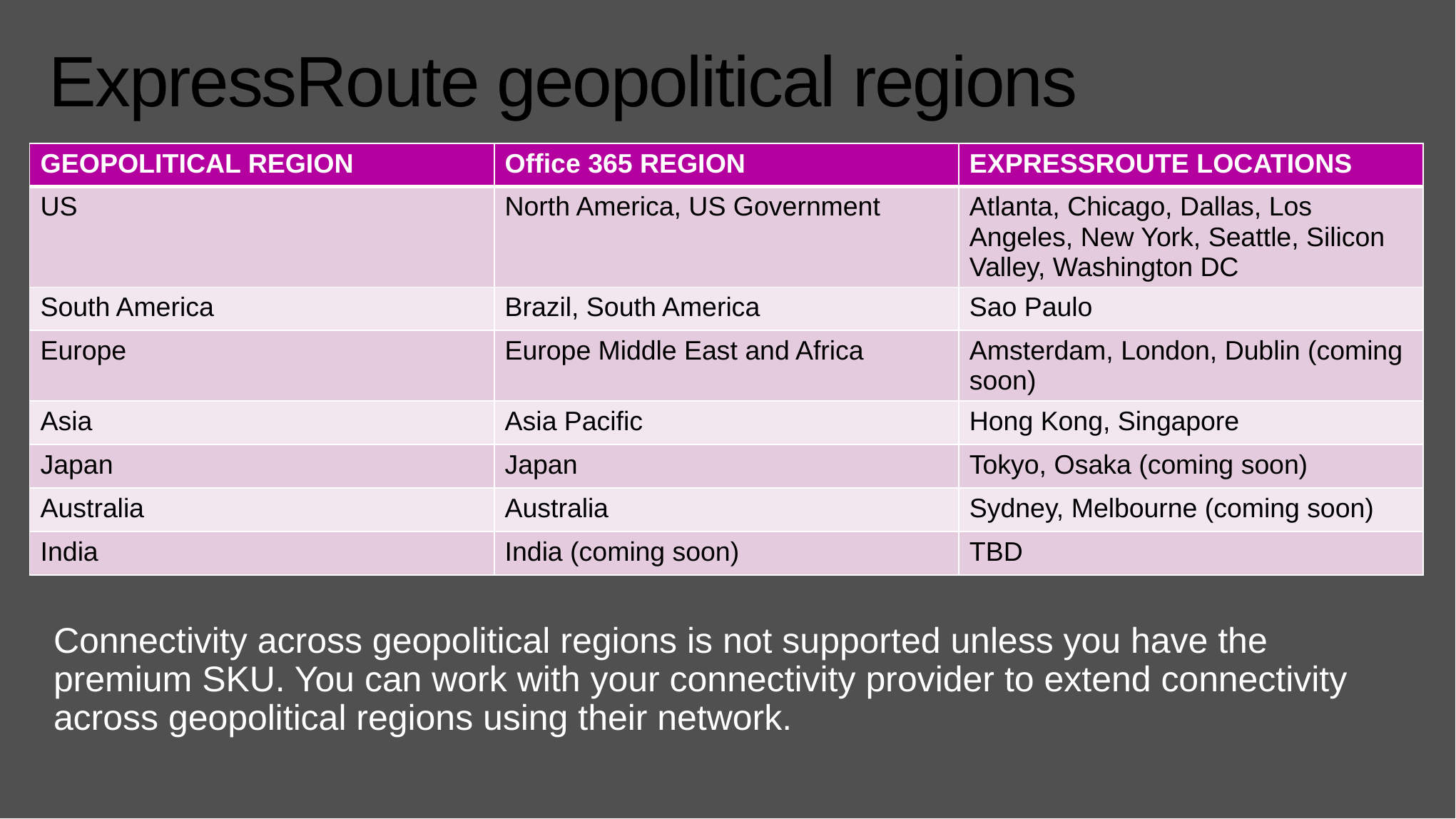

# ExpressRoute geopolitical regions

| GEOPOLITICAL REGION | Office 365 REGION | EXPRESSROUTE LOCATIONS |
| --- | --- | --- |
| US | North America, US Government | Atlanta, Chicago, Dallas, Los Angeles, New York, Seattle, Silicon Valley, Washington DC |
| South America | Brazil, South America | Sao Paulo |
| Europe | Europe Middle East and Africa | Amsterdam, London, Dublin (coming soon) |
| Asia | Asia Pacific | Hong Kong, Singapore |
| Japan | Japan | Tokyo, Osaka (coming soon) |
| Australia | Australia | Sydney, Melbourne (coming soon) |
| India | India (coming soon) | TBD |
Connectivity across geopolitical regions is not supported unless you have the premium SKU. You can work with your connectivity provider to extend connectivity across geopolitical regions using their network.